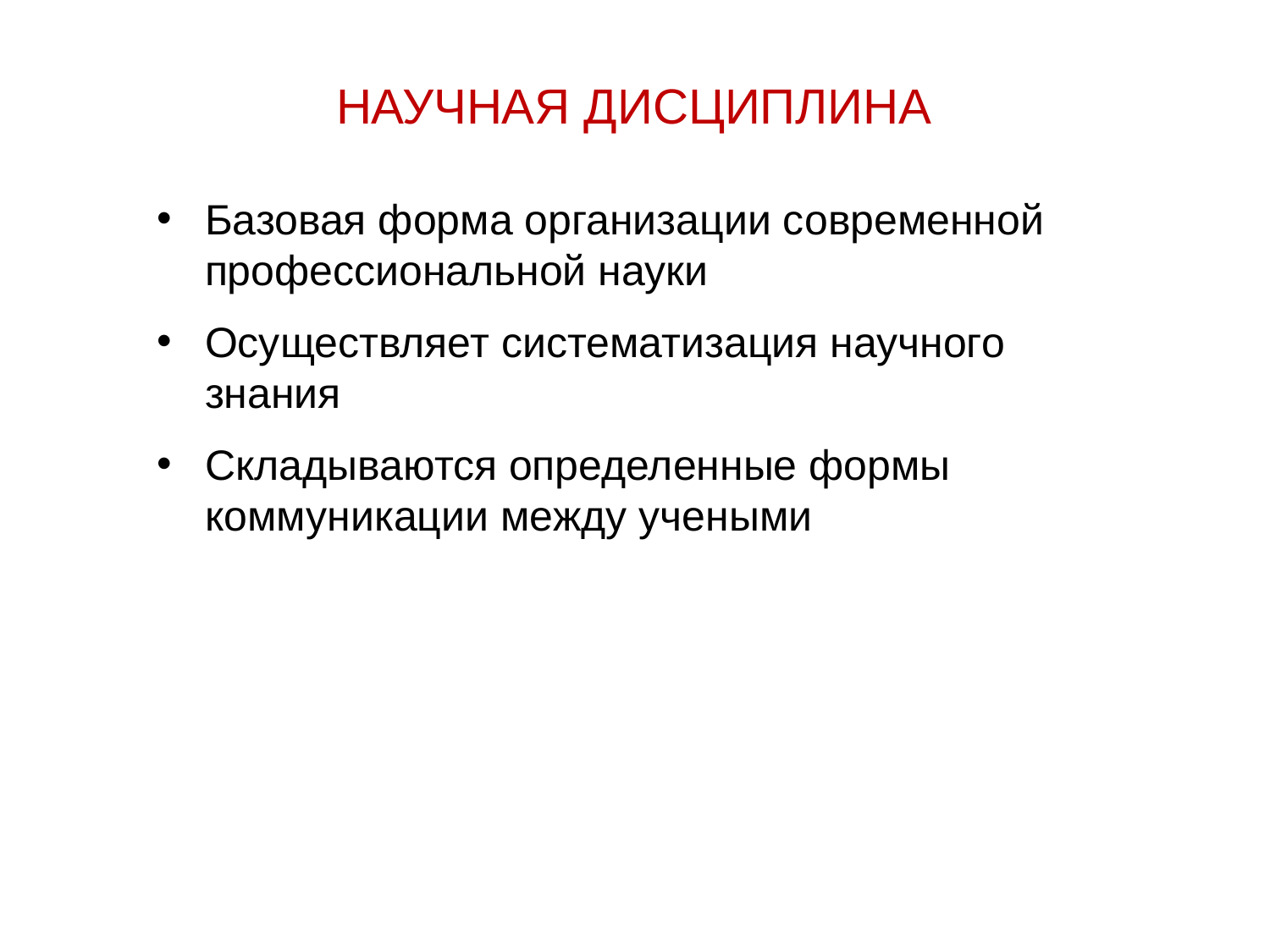

НАУЧНАЯ ДИСЦИПЛИНА
Базовая форма организации современной профессиональной науки
Осуществляет систематизация научного знания
Складываются определенные формы коммуникации между учеными

15